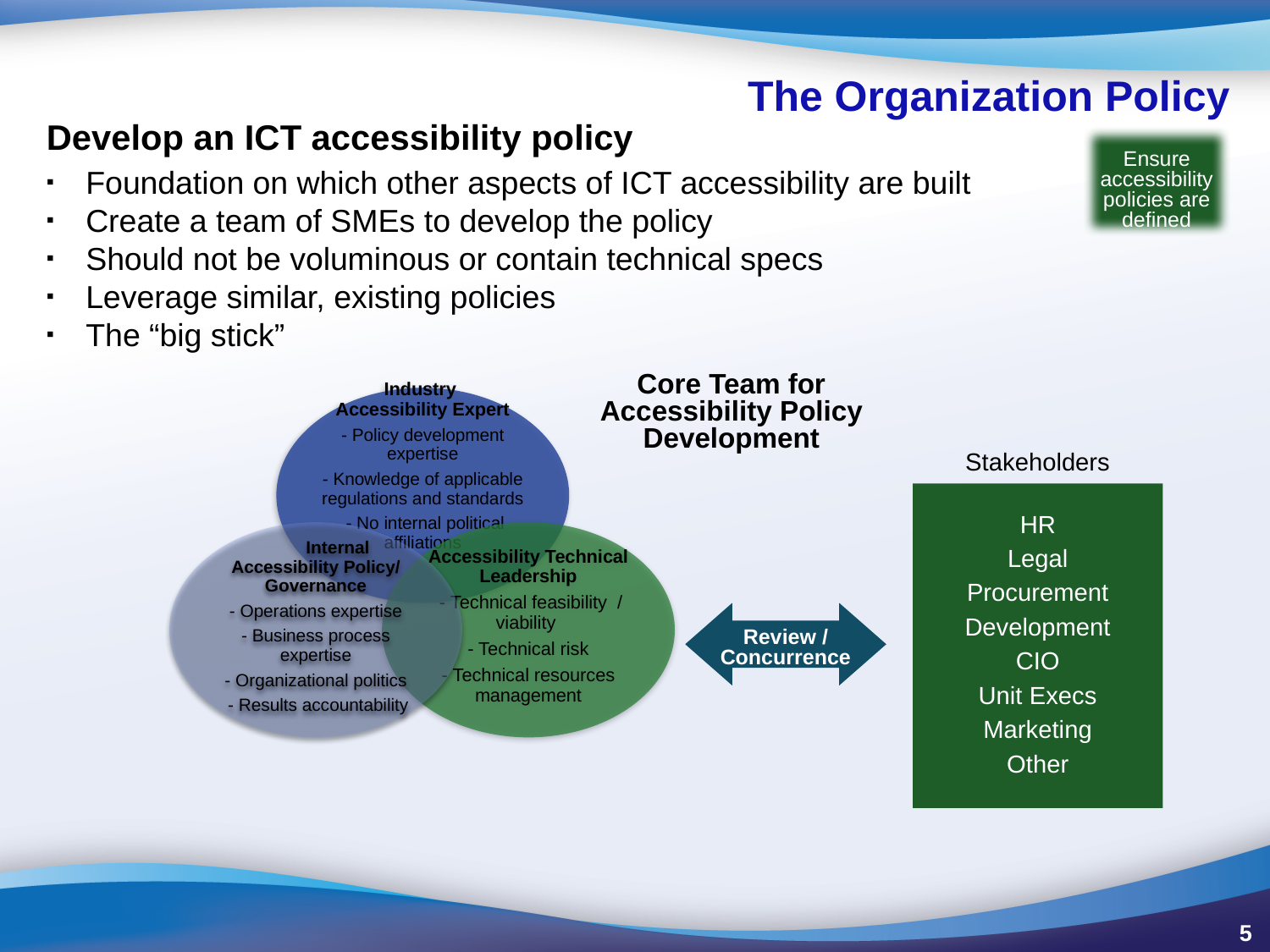

# The Organization Policy
Develop an ICT accessibility policy
Foundation on which other aspects of ICT accessibility are built
Create a team of SMEs to develop the policy
Should not be voluminous or contain technical specs
Leverage similar, existing policies
The “big stick”

Ensure accessibility policies are defined
Core Team for Accessibility Policy Development
Industry
Accessibility Expert
- Policy development expertise
- Knowledge of applicable regulations and standards
 - No internal political affiliations
Accessibility Technical Leadership
 - Technical feasibility  / viability
- Technical risk
- Technical resources management

         Internal Accessibility Policy/ Governance
- Operations expertise
- Business process expertise
- Organizational politics
 - Results accountability

Stakeholders
HR
Legal
Procurement
Development
CIO
Unit Execs
Marketing
Other

Review / Concurrence
5